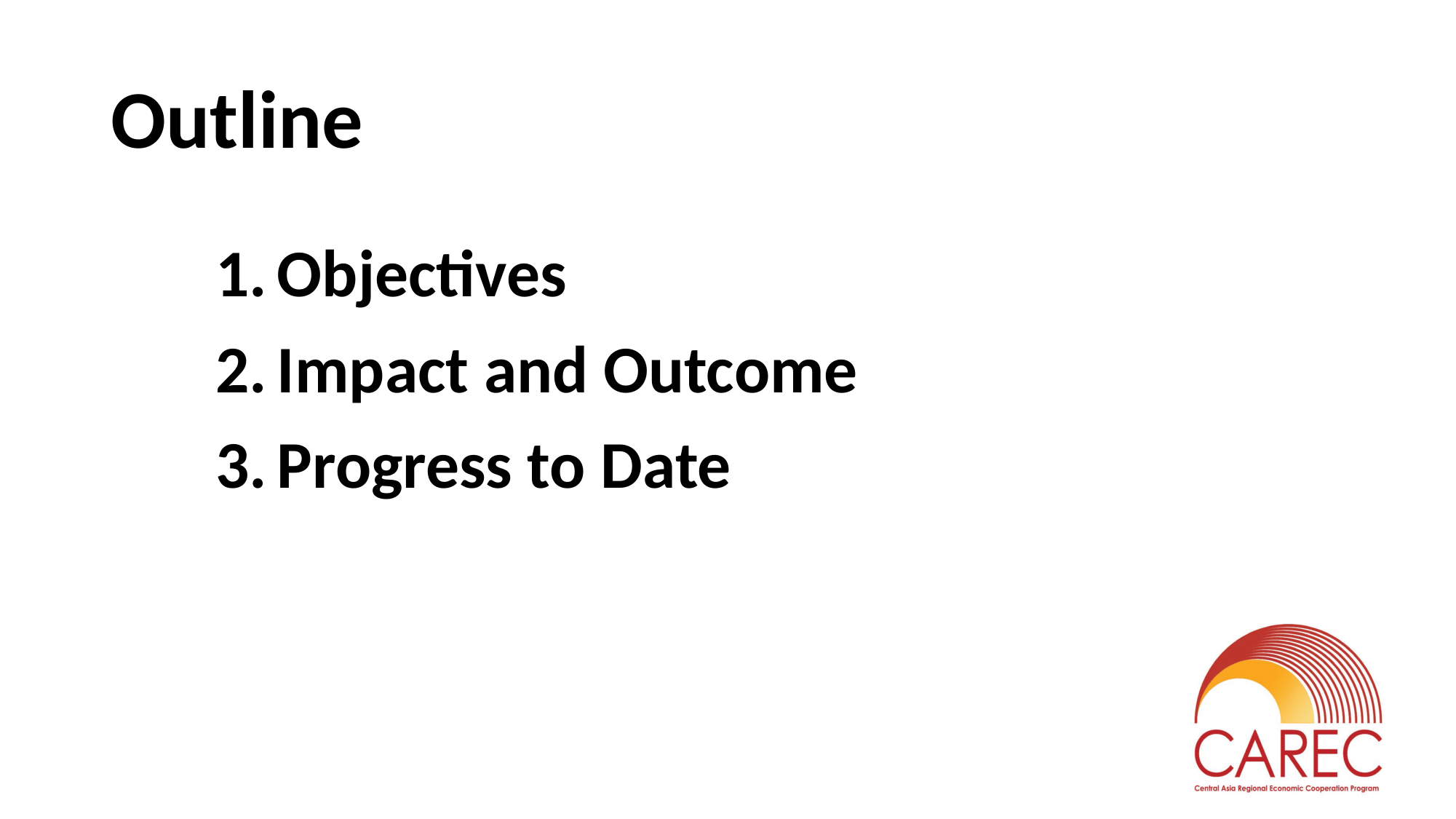

# Outline
Objectives
Impact and Outcome
Progress to Date